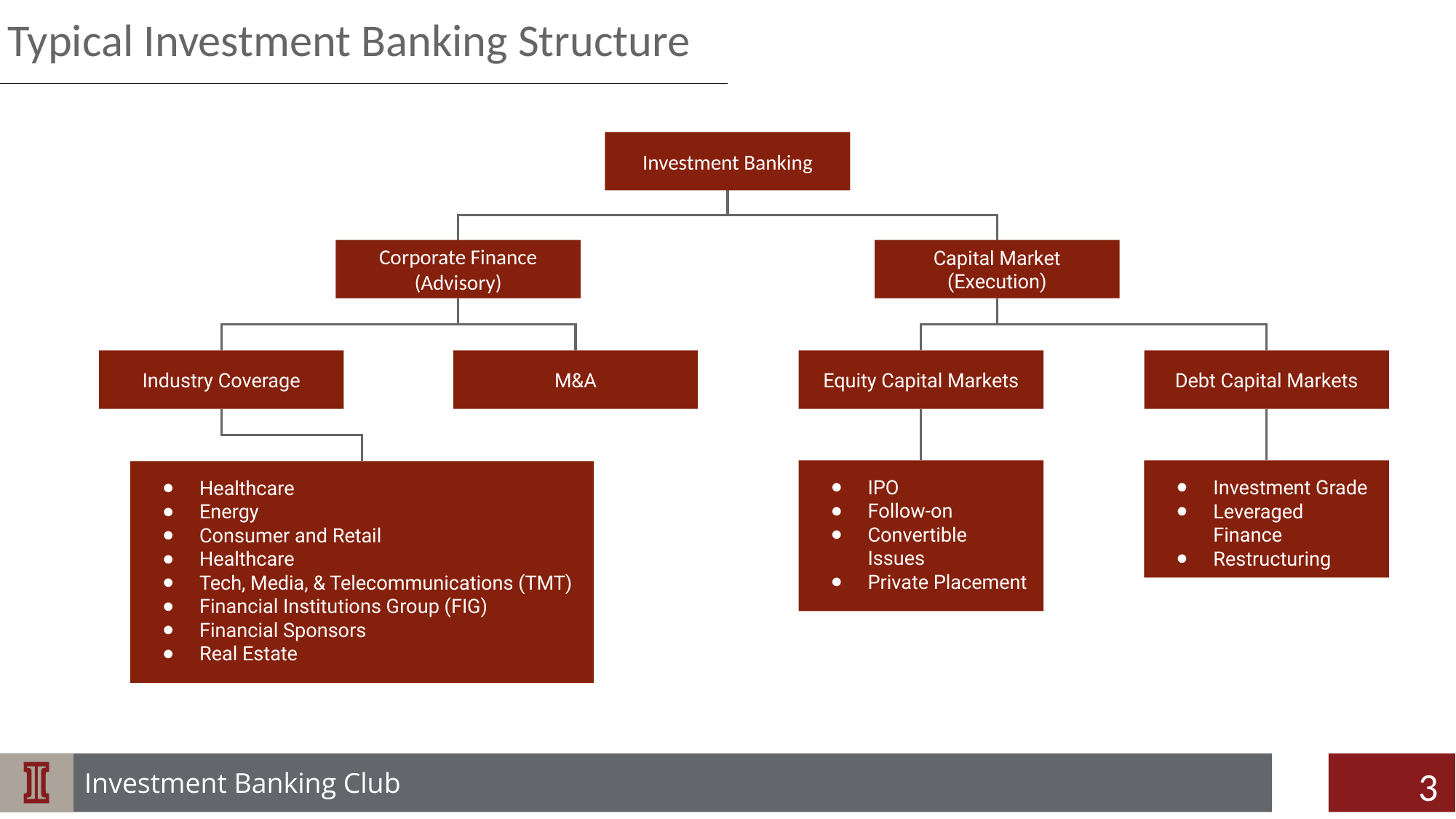

Typical Investment Banking Structure
Investment Banking
Capital Market
(Execution)
Corporate Finance
(Advisory)
Equity Capital Markets
Debt Capital Markets
Industry Coverage
M&A
IPO
Follow-on
Convertible Issues
Private Placement
Investment Grade
Leveraged Finance
Restructuring
Healthcare
Energy
Consumer and Retail
Healthcare
Tech, Media, & Telecommunications (TMT)
Financial Institutions Group (FIG)
Financial Sponsors
Real Estate
3